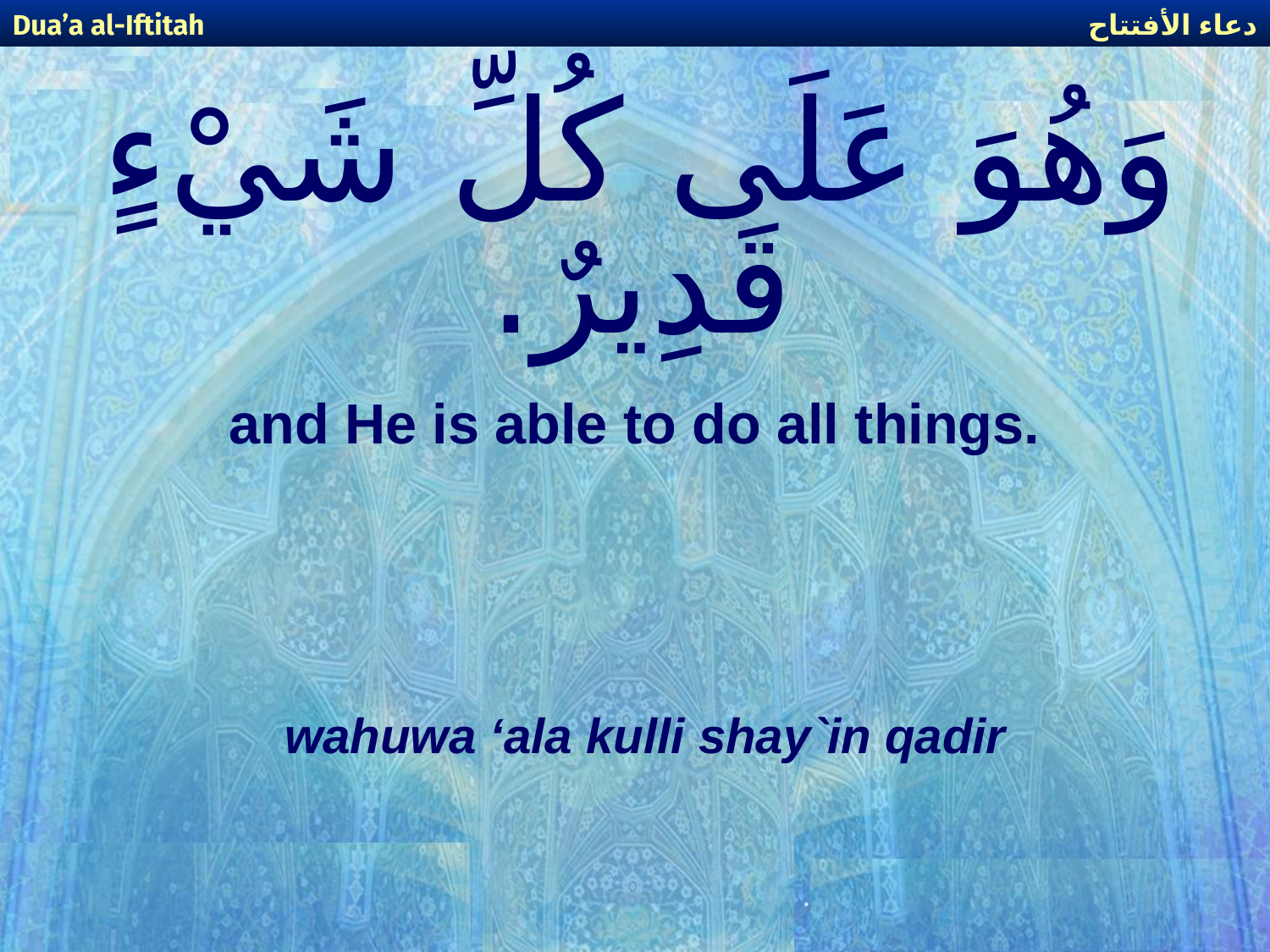

دعاء الأفتتاح
Dua’a al-Iftitah
# وَهُوَ عَلَى كُلِّ شَيْءٍ قَدِيرٌ.
and He is able to do all things.
wahuwa ‘ala kulli shay`in qadir